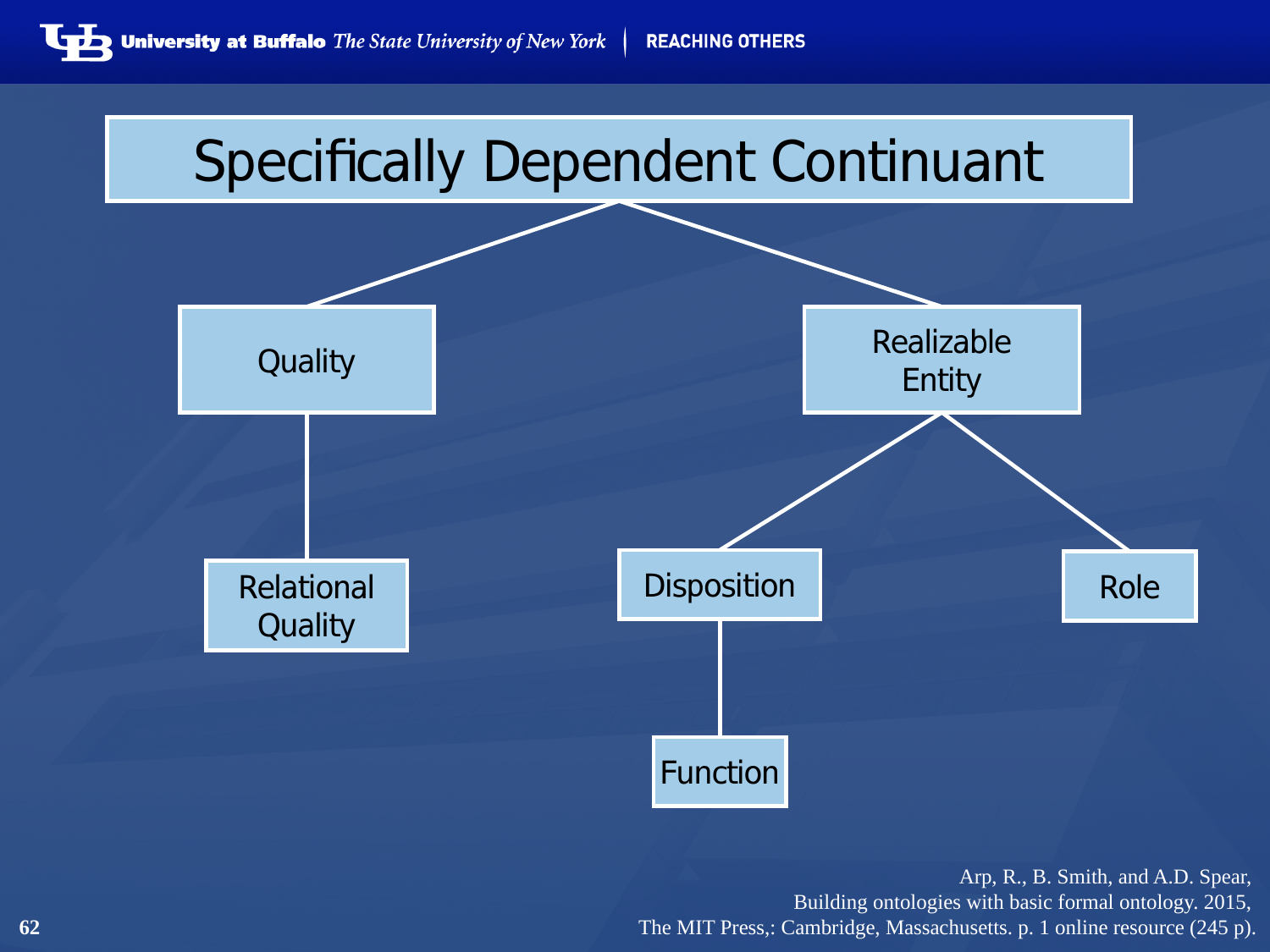

# Specifically Dependent Continuant
Specifically Dependent Continuant
Quality
Realizable
Entity
Disposition
Role
Relational
Quality
Function
Arp, R., B. Smith, and A.D. Spear,
Building ontologies with basic formal ontology. 2015,
The MIT Press,: Cambridge, Massachusetts. p. 1 online resource (245 p).
62